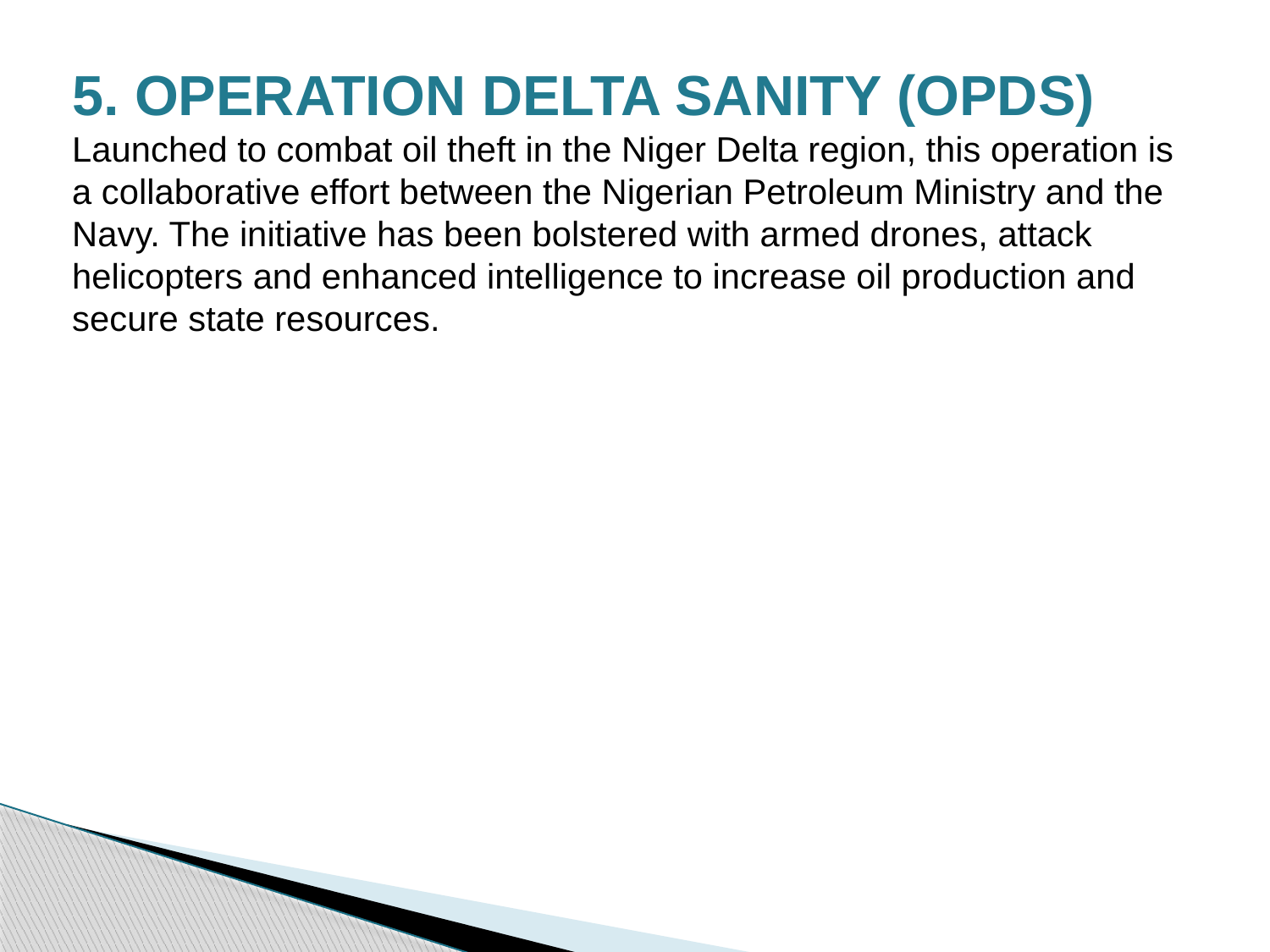

5. OPERATION DELTA SANITY (OPDS)
Launched to combat oil theft in the Niger Delta region, this operation is a collaborative effort between the Nigerian Petroleum Ministry and the Navy. The initiative has been bolstered with armed drones, attack helicopters and enhanced intelligence to increase oil production and secure state resources.